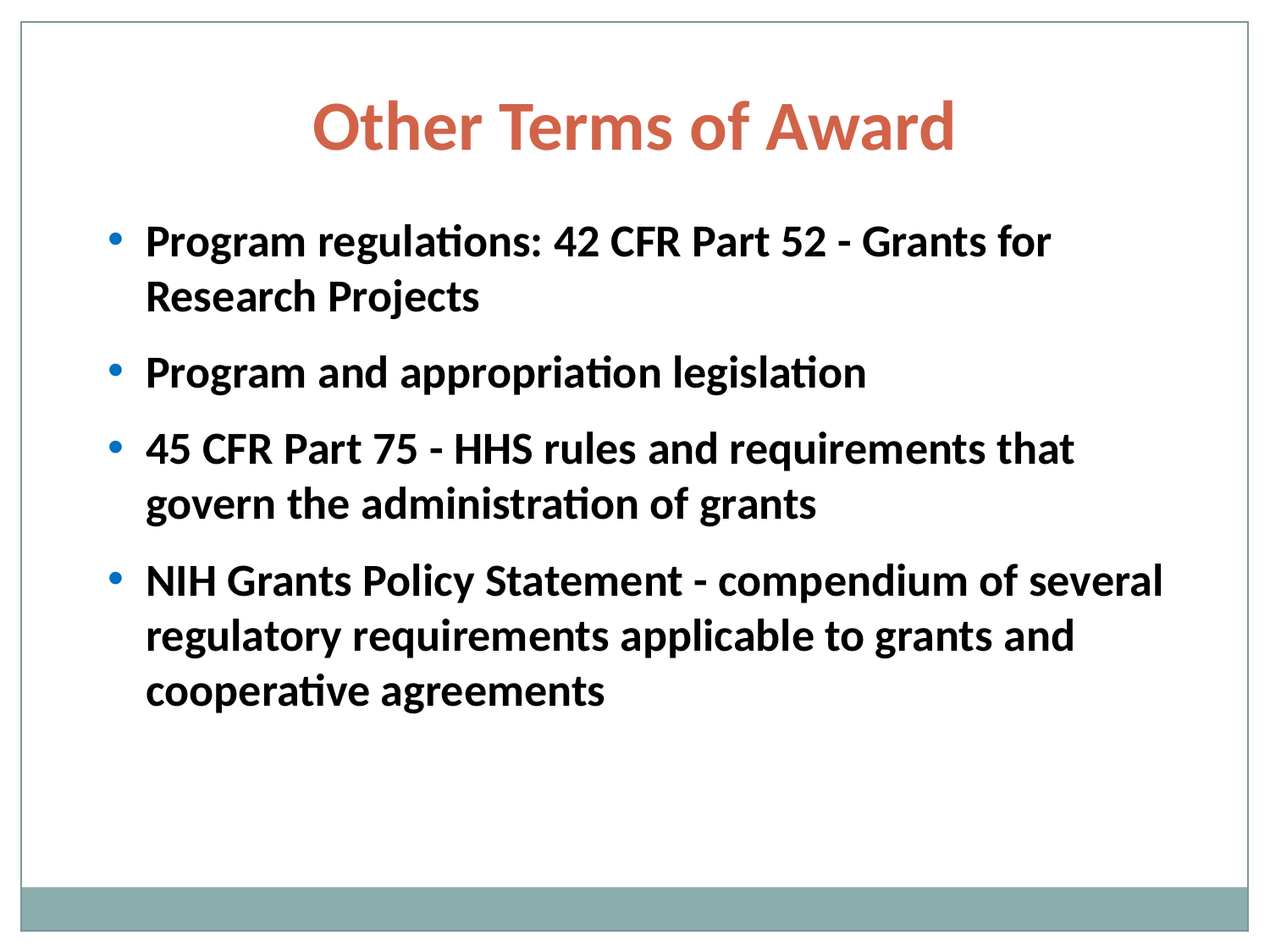

Other Terms of Award
Program regulations: 42 CFR Part 52 - Grants for Research Projects
Program and appropriation legislation
45 CFR Part 75 - HHS rules and requirements that govern the administration of grants
NIH Grants Policy Statement - compendium of several regulatory requirements applicable to grants and cooperative agreements